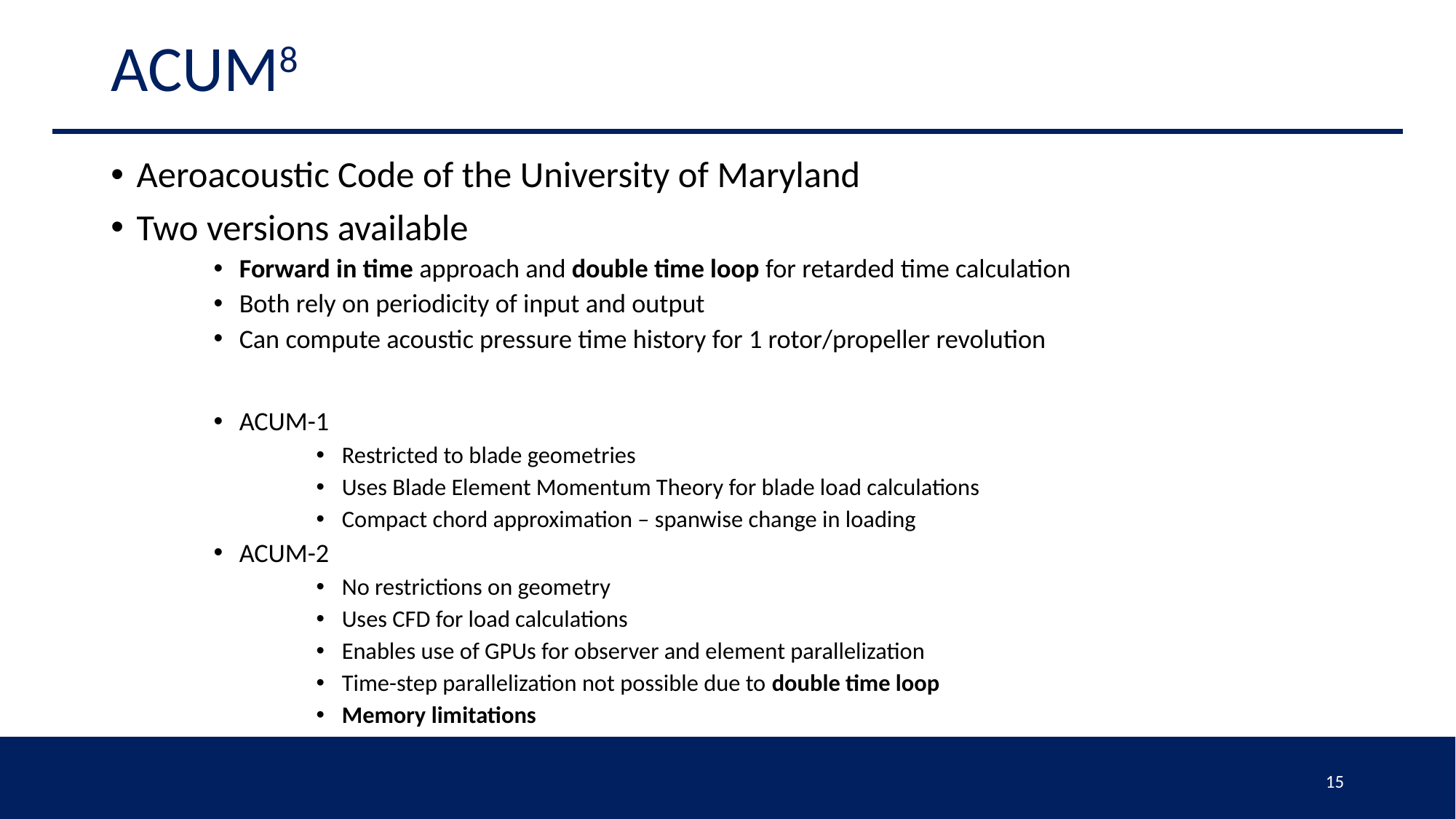

# ACUM8
Aeroacoustic Code of the University of Maryland
Two versions available
Forward in time approach and double time loop for retarded time calculation
Both rely on periodicity of input and output
Can compute acoustic pressure time history for 1 rotor/propeller revolution

ACUM-1
Restricted to blade geometries
Uses Blade Element Momentum Theory for blade load calculations
Compact chord approximation – spanwise change in loading
ACUM-2
No restrictions on geometry
Uses CFD for load calculations
Enables use of GPUs for observer and element parallelization
Time-step parallelization not possible due to double time loop
Memory limitations

15